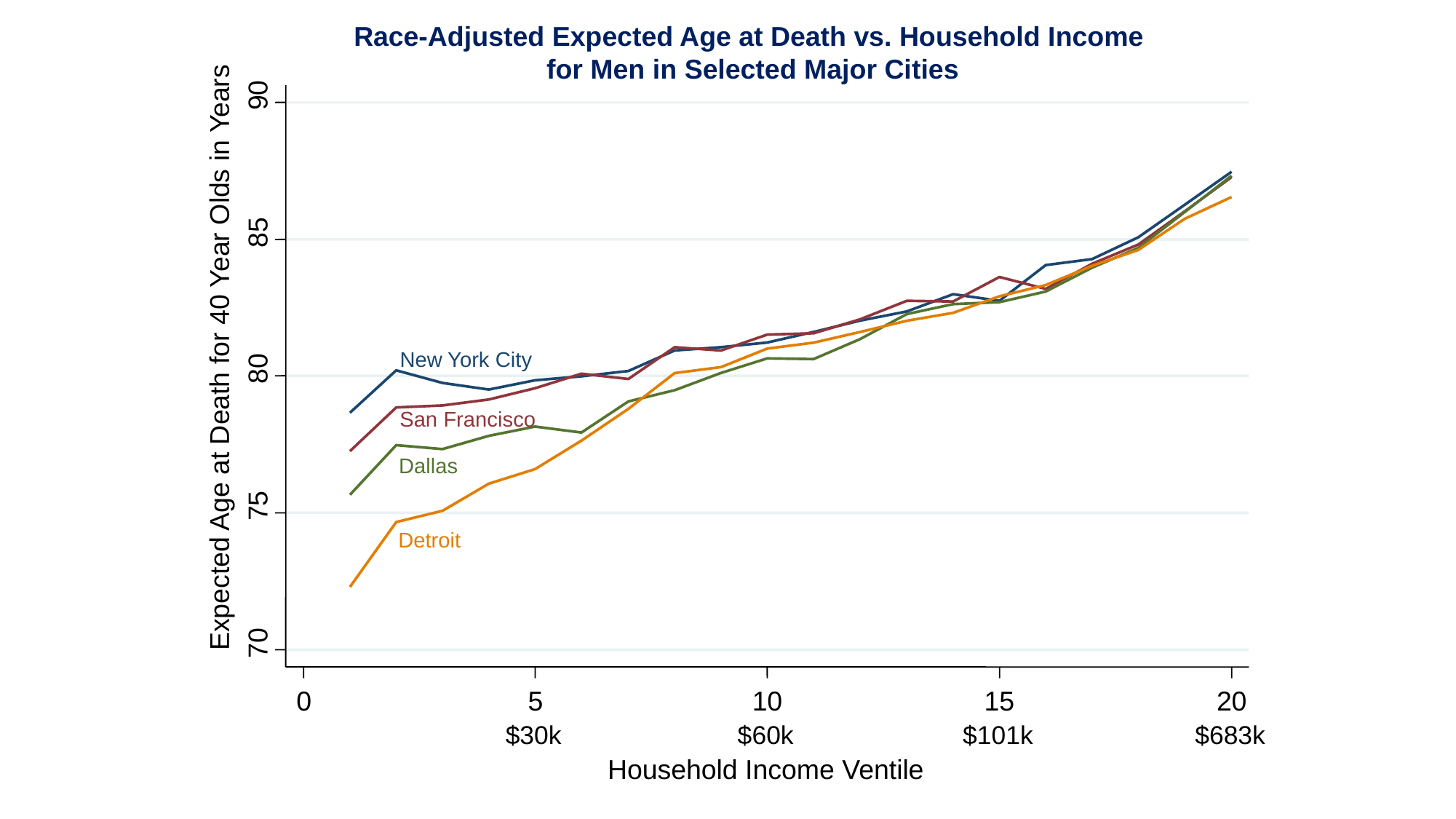

90

85

Expected Age at Death for 40 Year Olds in Years
New York City
80

San Francisco
Dallas
75

Detroit
70

0
5
10
15
20
$30k
$60k
$101k
$683k
Household Income Ventile
Race-Adjusted Expected Age at Death vs. Household Income
for Men in Selected Major Cities